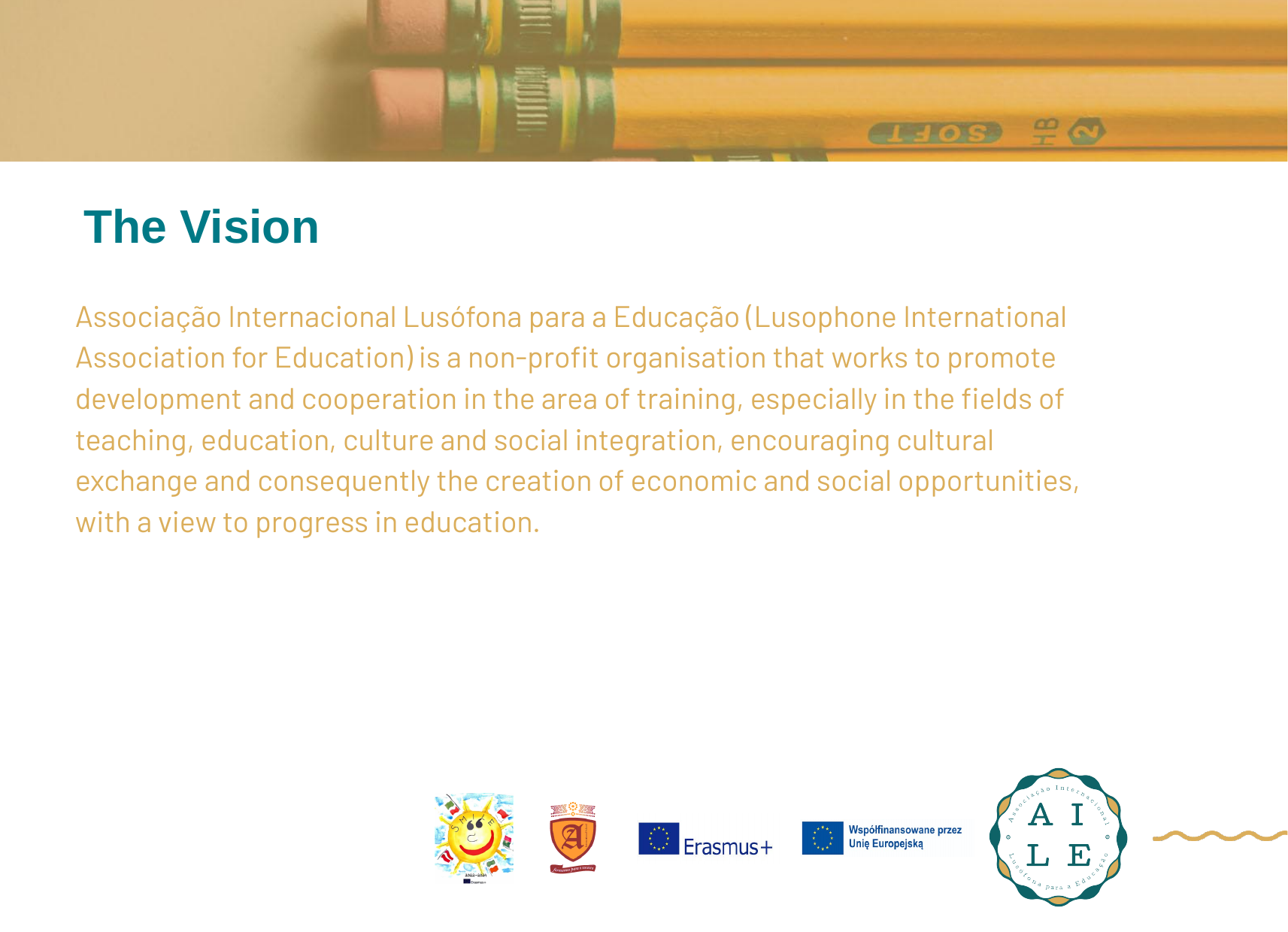

The Vision
Associação Internacional Lusófona para a Educação (Lusophone International Association for Education) is a non-profit organisation that works to promote development and cooperation in the area of training, especially in the fields of teaching, education, culture and social integration, encouraging cultural exchange and consequently the creation of economic and social opportunities, with a view to progress in education.